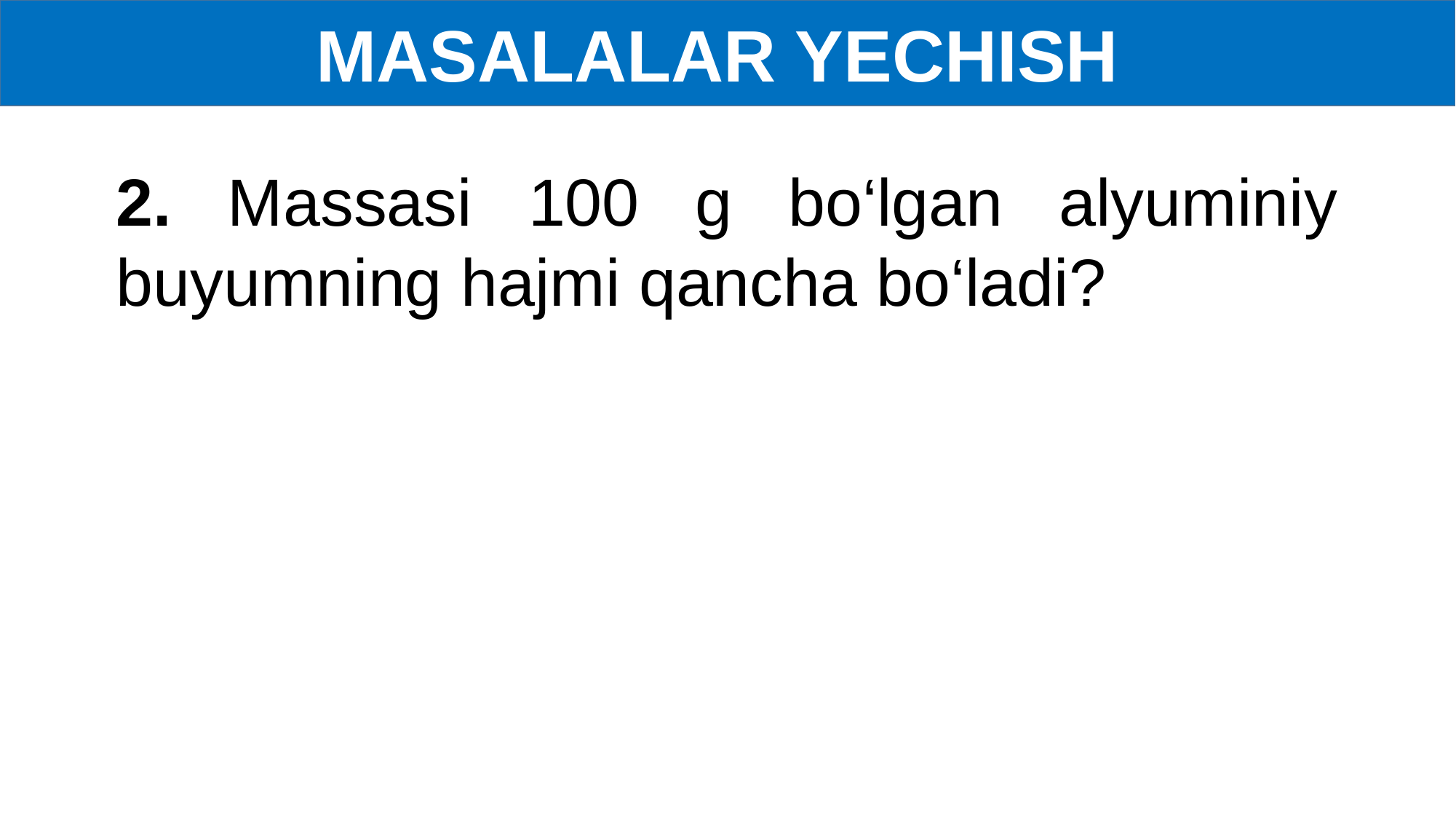

MASALALAR YECHISH
2. Massasi 100 g bo‘lgan alyuminiy buyumning hajmi qancha bo‘ladi?